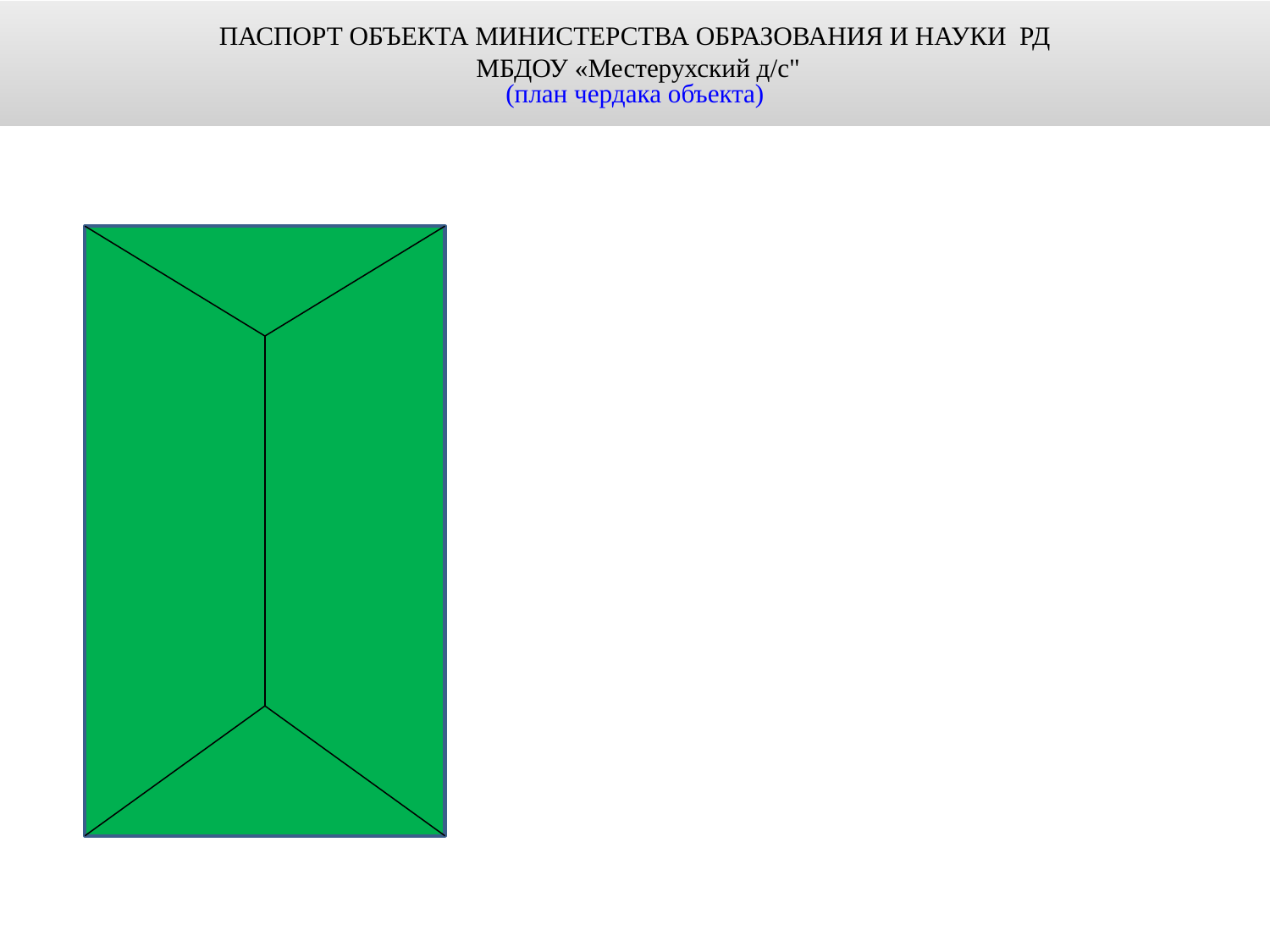

ПАСПОРТ ОБЪЕКТА МИНИСТЕРСТВА ОБРАЗОВАНИЯ И НАУКИ  РД
 МБДОУ «Местерухский д/с"
(план чердака объекта)